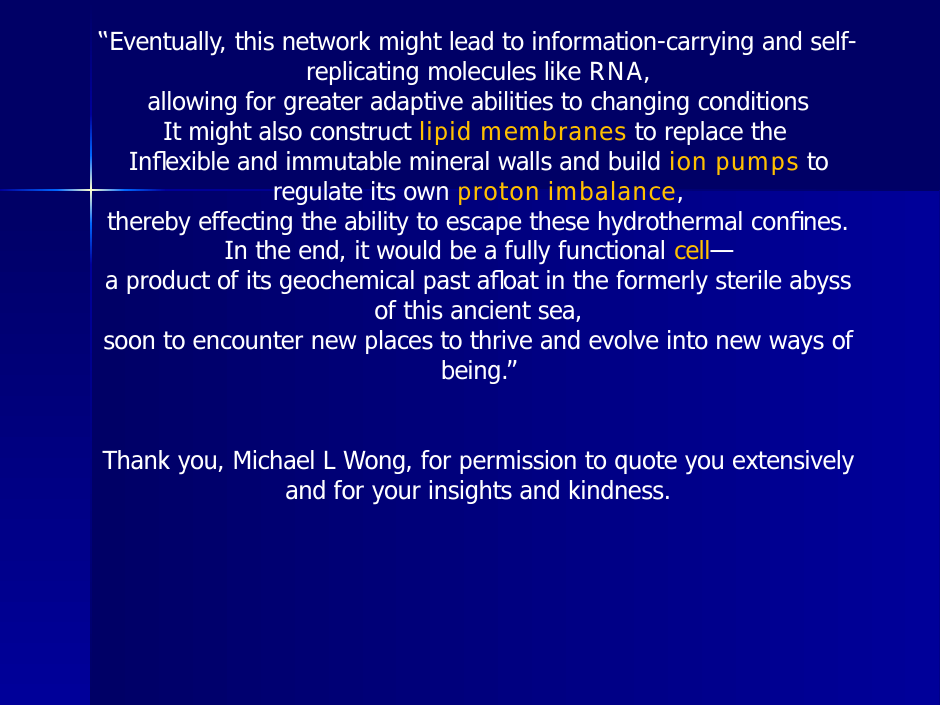

“Eventually, this network might lead to information-carrying and self-replicating molecules like RNA,
allowing for greater adaptive abilities to changing conditions
It might also construct lipid membranes to replace the
Inflexible and immutable mineral walls and build ion pumps to regulate its own proton imbalance,
thereby effecting the ability to escape these hydrothermal confines.
In the end, it would be a fully functional cell—
a product of its geochemical past afloat in the formerly sterile abyss of this ancient sea,
soon to encounter new places to thrive and evolve into new ways of being.”

Thank you, Michael L Wong, for permission to quote you extensively and for your insights and kindness.